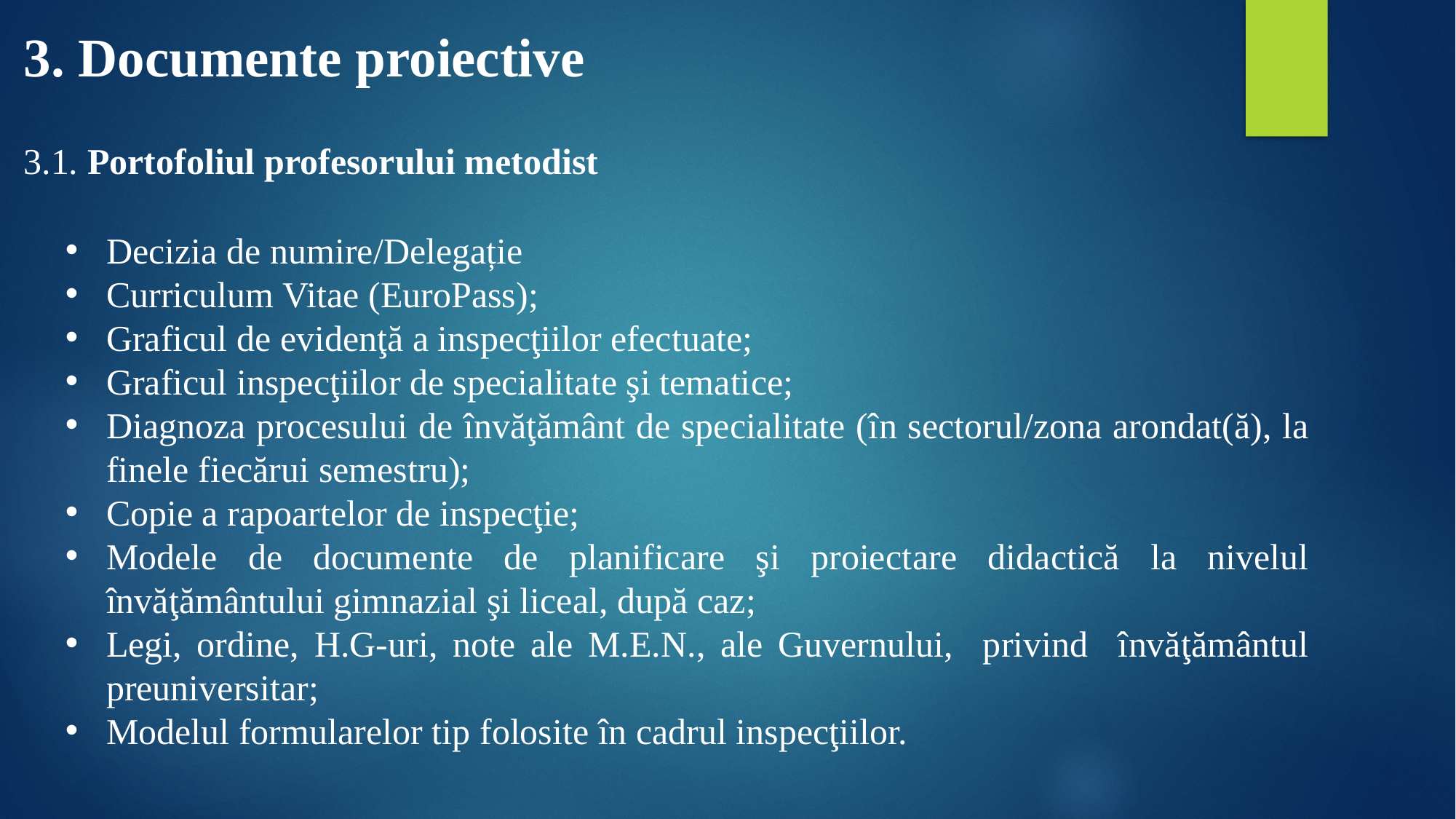

3. Documente proiective

3.1. Portofoliul profesorului metodist
Decizia de numire/Delegație
Curriculum Vitae (EuroPass);
Graficul de evidenţă a inspecţiilor efectuate;
Graficul inspecţiilor de specialitate şi tematice;
Diagnoza procesului de învăţământ de specialitate (în sectorul/zona arondat(ă), la finele fiecărui semestru);
Copie a rapoartelor de inspecţie;
Modele de documente de planificare şi proiectare didactică la nivelul învăţământului gimnazial şi liceal, după caz;
Legi, ordine, H.G-uri, note ale M.E.N., ale Guvernului,  privind  învăţământul preuniversitar;
Modelul formularelor tip folosite în cadrul inspecţiilor.